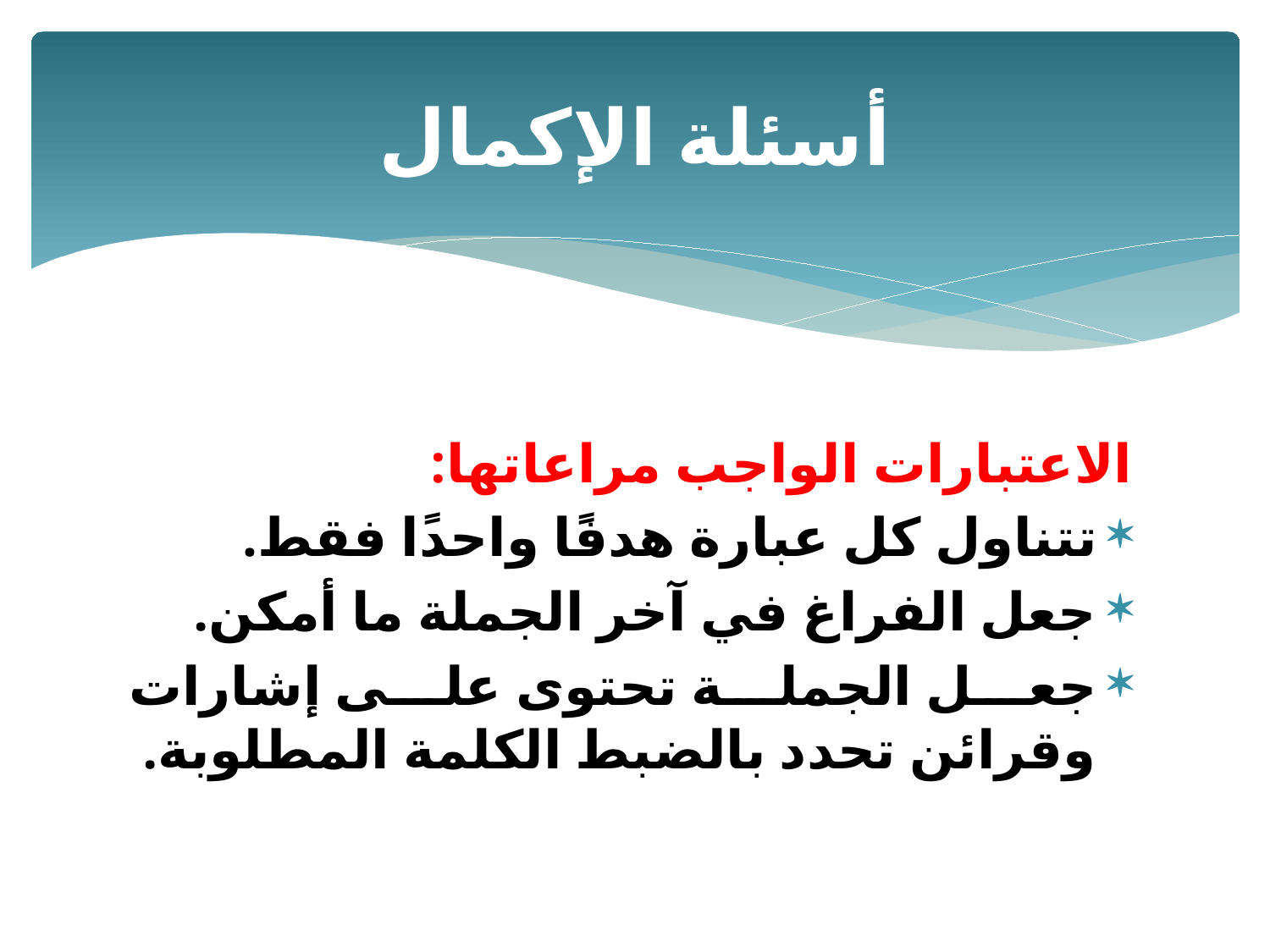

# أسئلة الإكمال
الاعتبارات الواجب مراعاتها:
تتناول كل عبارة هدفًا واحدًا فقط.
جعل الفراغ في آخر الجملة ما أمكن.
جعل الجملة تحتوى على إشارات وقرائن تحدد بالضبط الكلمة المطلوبة.